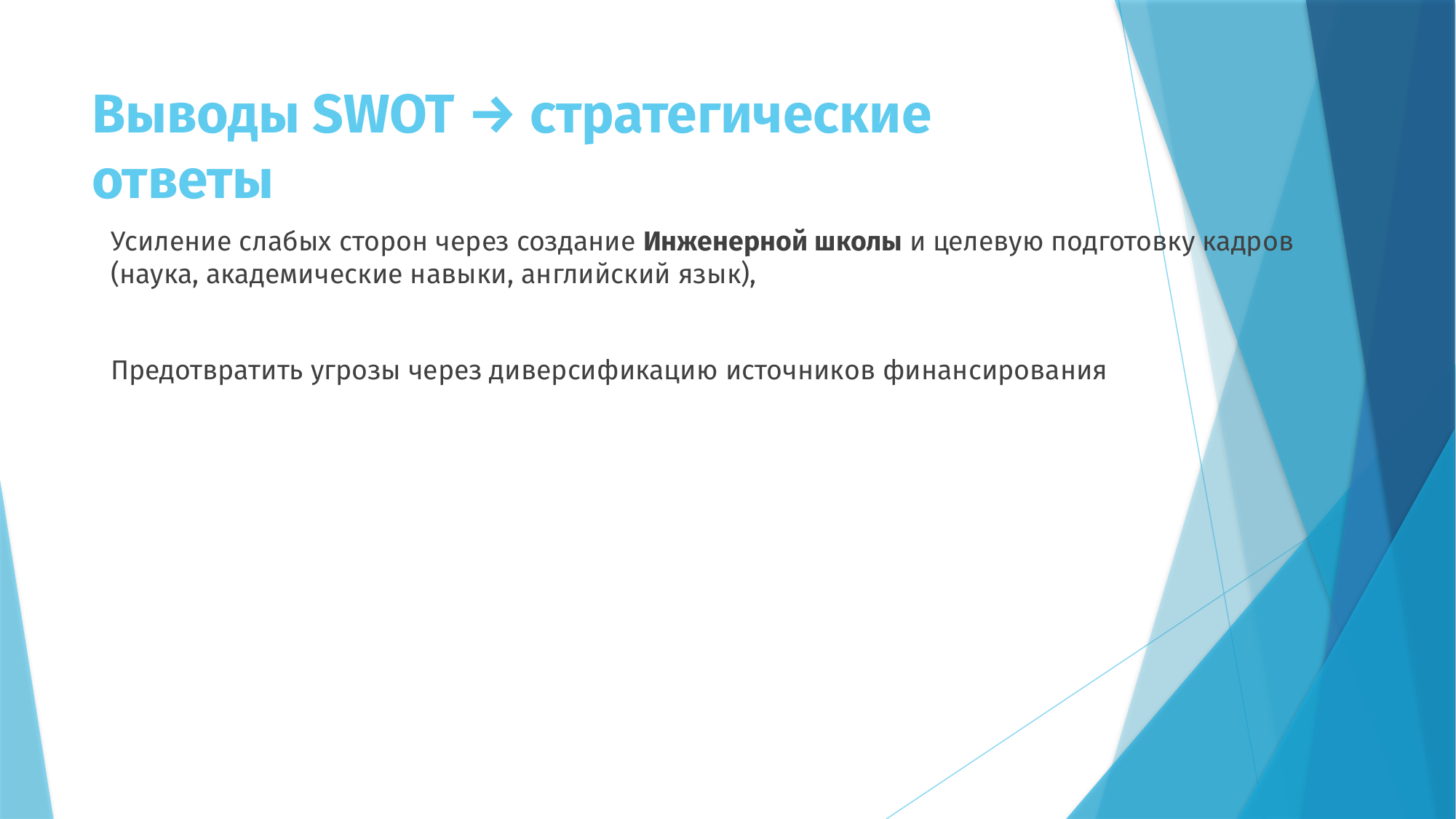

# Выводы SWOT → стратегические ответы
Усиление слабых сторон через создание Инженерной школы и целевую подготовку кадров (наука, академические навыки, английский язык),

Предотвратить угрозы через диверсификацию источников финансирования